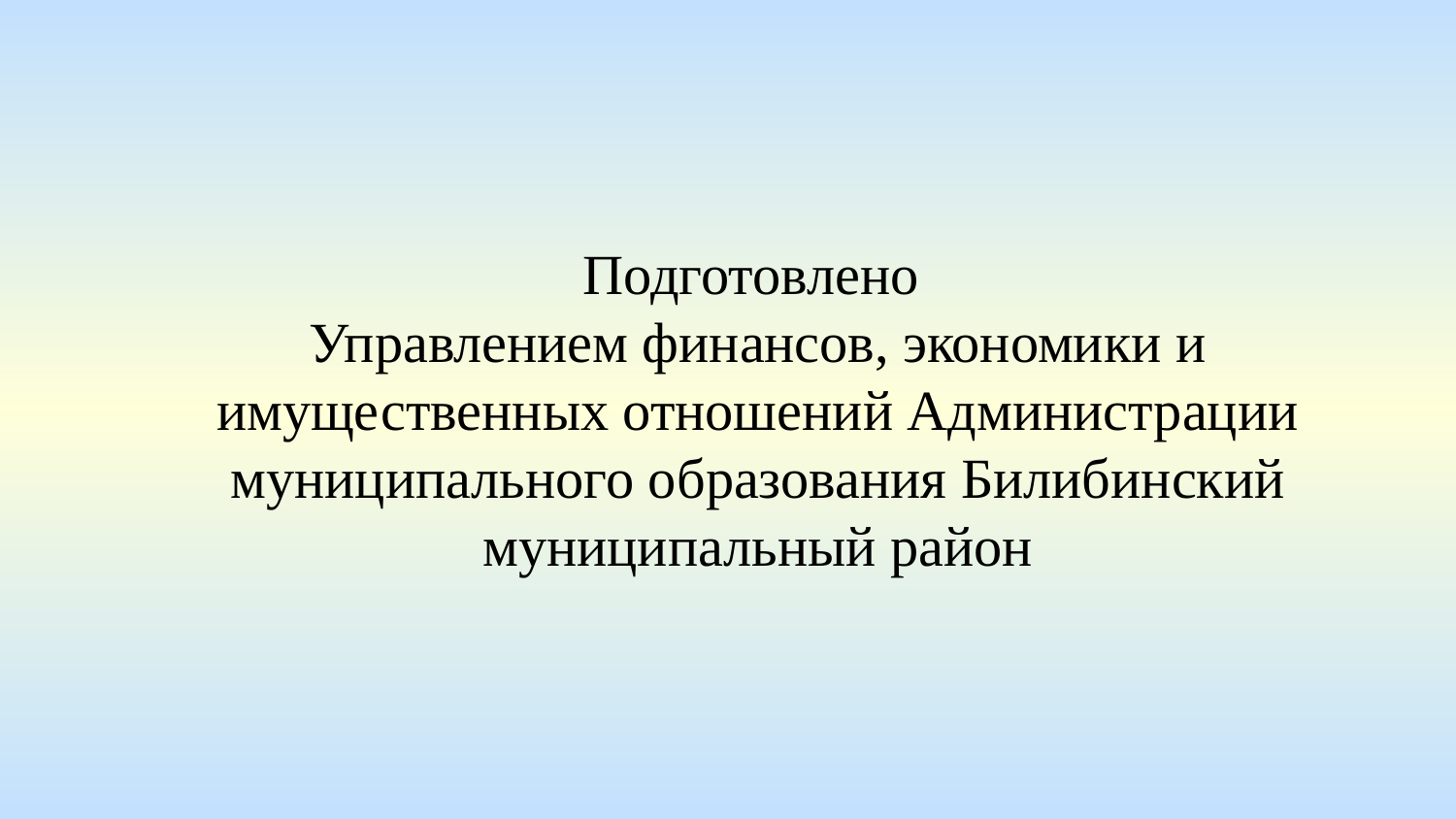

Подготовлено
Управлением финансов, экономики и имущественных отношений Администрации муниципального образования Билибинский муниципальный район